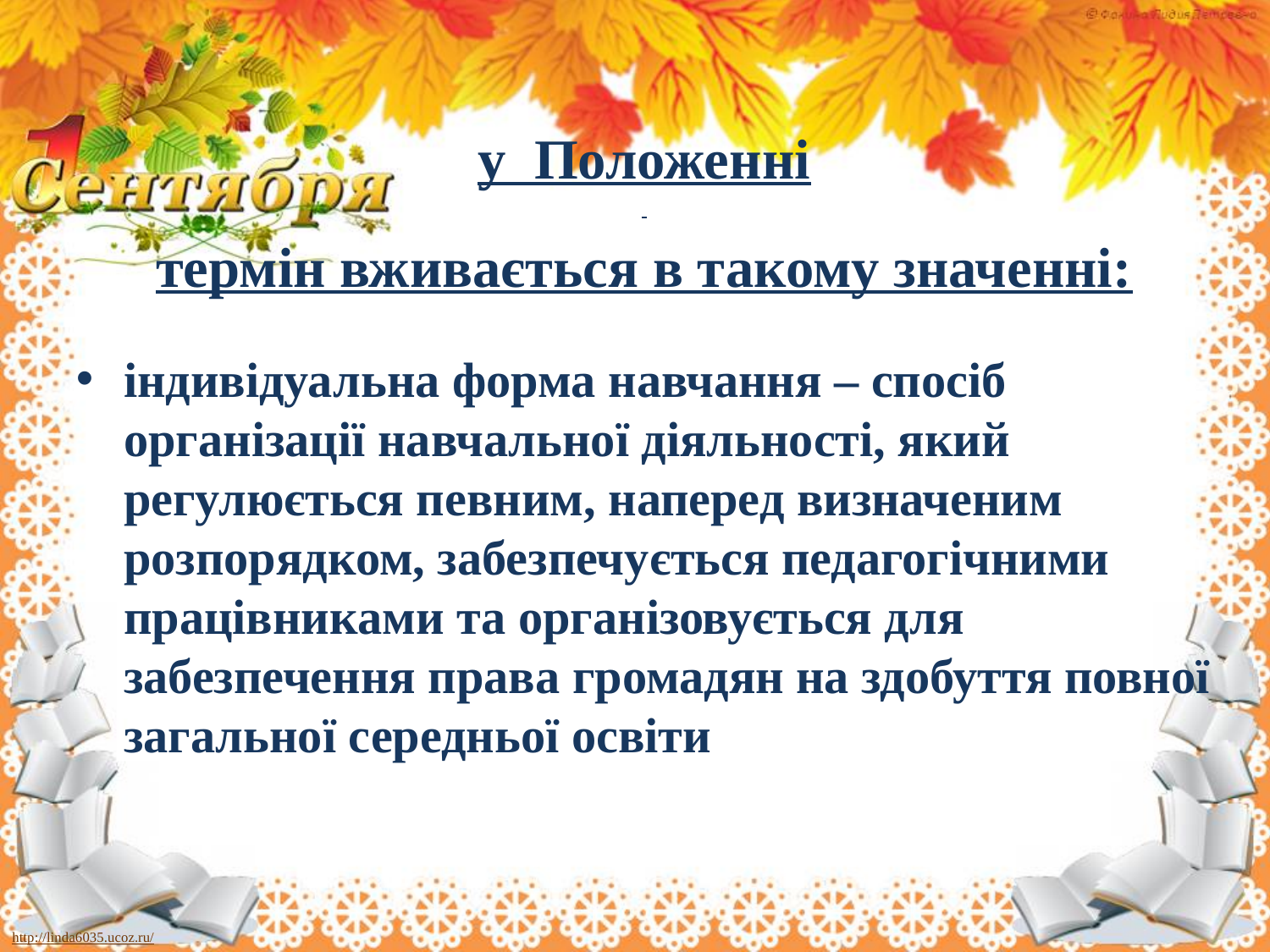

у  Положенні

термін вживається в такому значенні:

індивідуальна форма навчання – спосіб організації навчальної діяльності, який регулюється певним, наперед визначеним розпорядком, забезпечується педагогічними працівниками та організовується для забезпечення права громадян на здобуття повної загальної середньої освіти